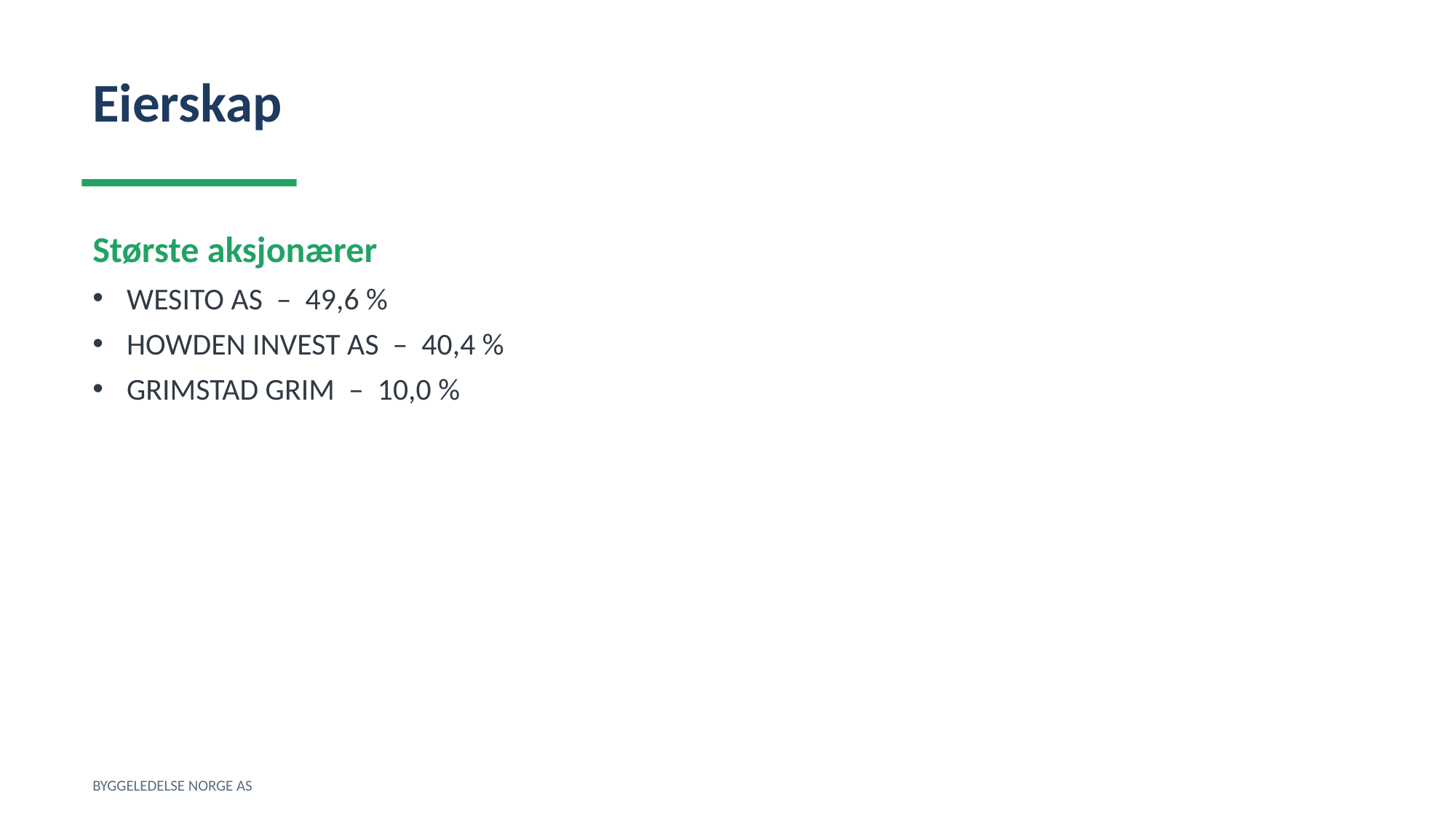

Eierskap

Største aksjonærer
WESITO AS  –  49,6 %
HOWDEN INVEST AS  –  40,4 %
GRIMSTAD GRIM  –  10,0 %
BYGGELEDELSE NORGE AS